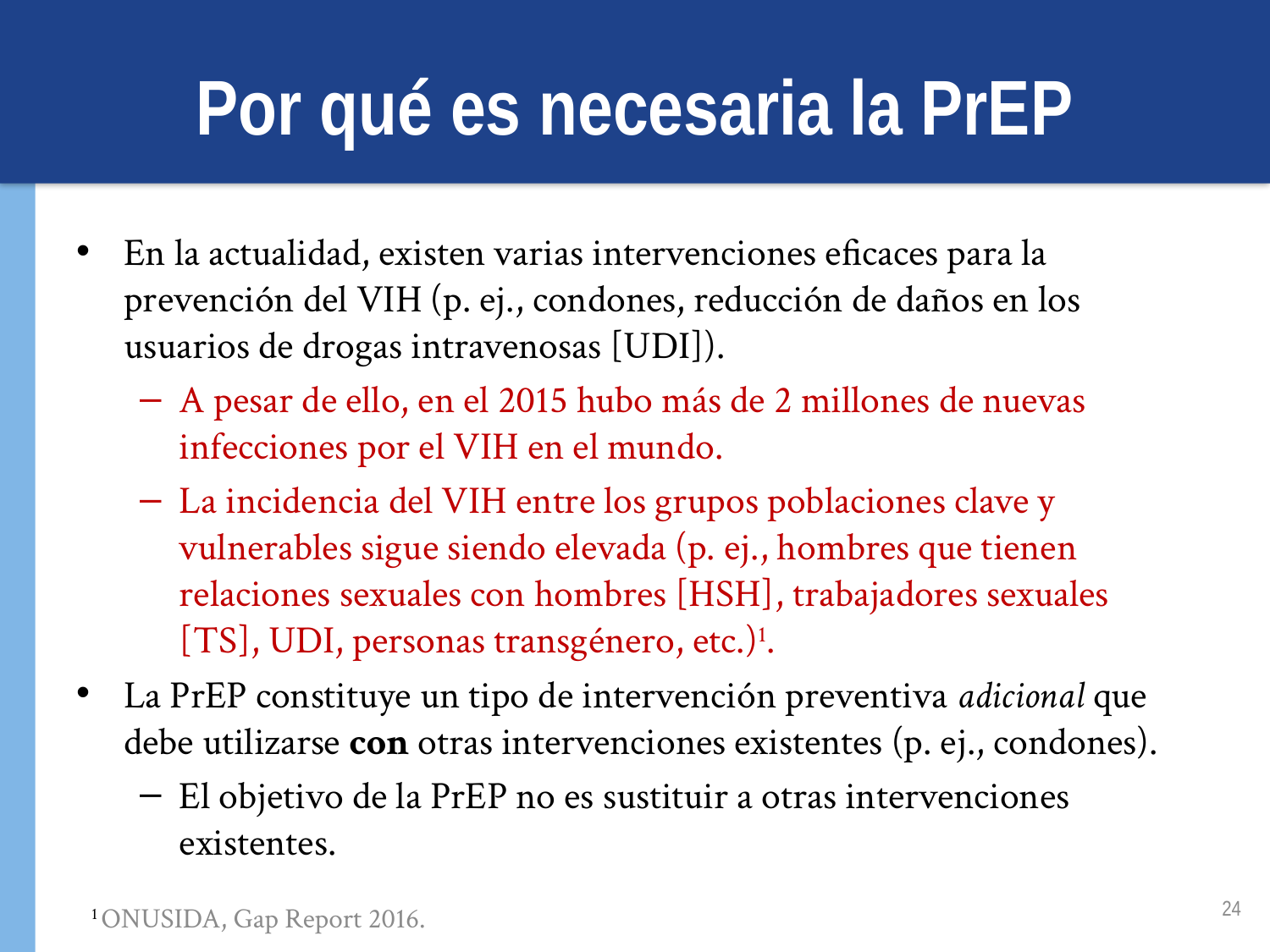

# Por qué es necesaria la PrEP
En la actualidad, existen varias intervenciones eficaces para la prevención del VIH (p. ej., condones, reducción de daños en los usuarios de drogas intravenosas [UDI]).
A pesar de ello, en el 2015 hubo más de 2 millones de nuevas infecciones por el VIH en el mundo.
La incidencia del VIH entre los grupos poblaciones clave y vulnerables sigue siendo elevada (p. ej., hombres que tienen relaciones sexuales con hombres [HSH], trabajadores sexuales [TS], UDI, personas transgénero, etc.)1.
La PrEP constituye un tipo de intervención preventiva adicional que debe utilizarse con otras intervenciones existentes (p. ej., condones).
El objetivo de la PrEP no es sustituir a otras intervenciones existentes.
24
1 ONUSIDA, Gap Report 2016.